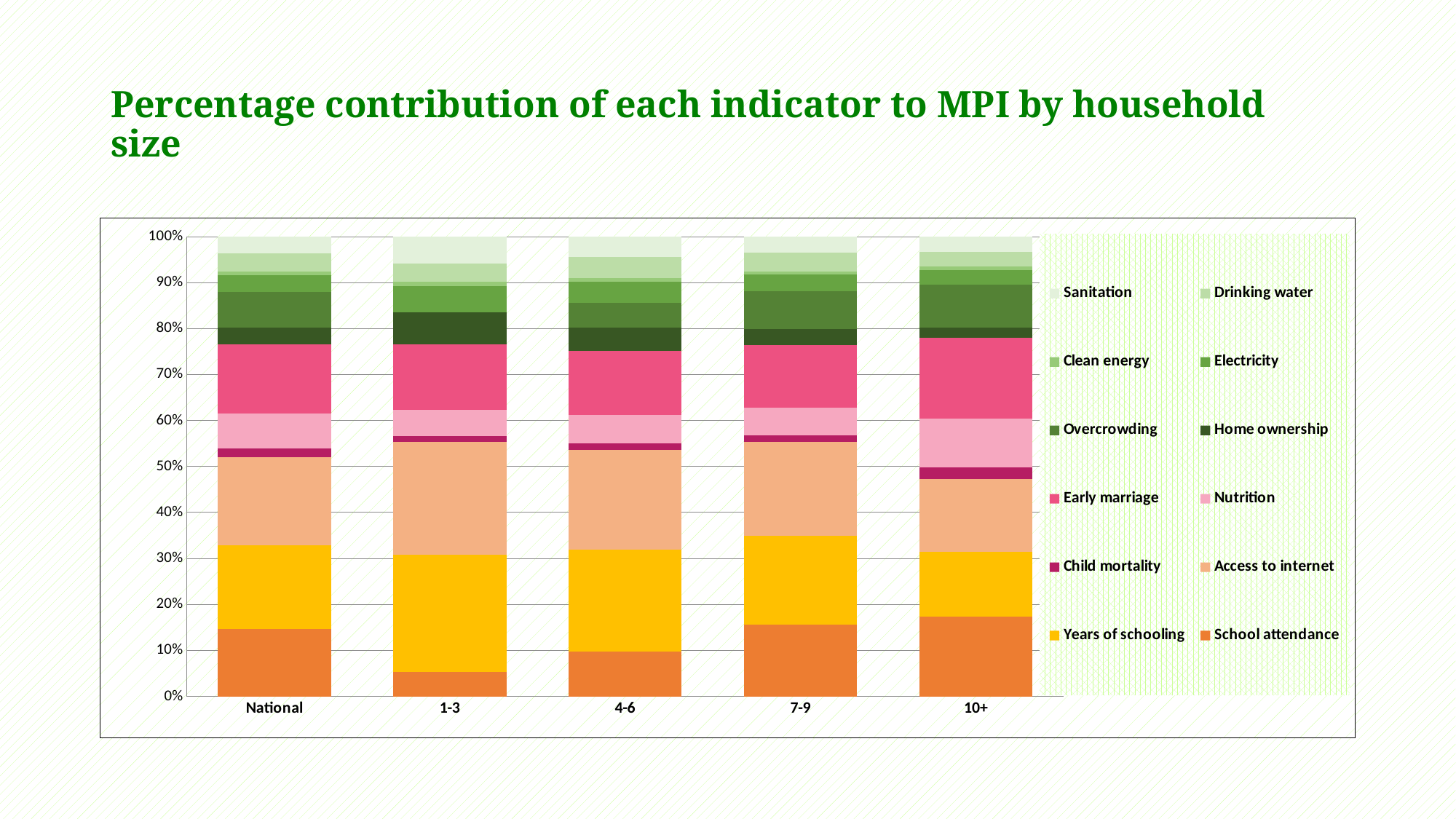

# Percentage contribution of each indicator to MPI by household size

### Chart

| Category | School attendance | Years of schooling | Access to internet | Child mortality | Nutrition | Early marriage | Home ownership | Overcrowding | Electricity | Clean energy | Drinking water | Sanitation |
|---|---|---|---|---|---|---|---|---|---|---|---|---|
| National | 14.70437 | 18.23949 | 19.13602 | 1.801964 | 7.68739 | 15.04728 | 3.545362 | 7.84224 | 3.692316 | 0.7135258 | 3.917648 | 3.672385 |
| 1-3 | 5.284 | 25.461 | 24.595 | 1.2670000000000001 | 5.657 | 14.264 | 7.054 | 0.0 | 5.598 | 0.966 | 4.062 | 5.791 |
| 4-6 | 9.742 | 22.203999999999997 | 21.617 | 1.463 | 6.177 | 13.902000000000001 | 5.18 | 5.327 | 4.532 | 0.86 | 4.607 | 4.389 |
| 7-9 | 15.674 | 19.264 | 20.451 | 1.395 | 6.072 | 13.495 | 3.578 | 8.228 | 3.617 | 0.613 | 4.079 | 3.5340000000000003 |
| 10+ | 17.379 | 14.130999999999998 | 15.781 | 2.501 | 10.573 | 17.564 | 2.259 | 9.446 | 3.129 | 0.714 | 3.27 | 3.2520000000000002 |